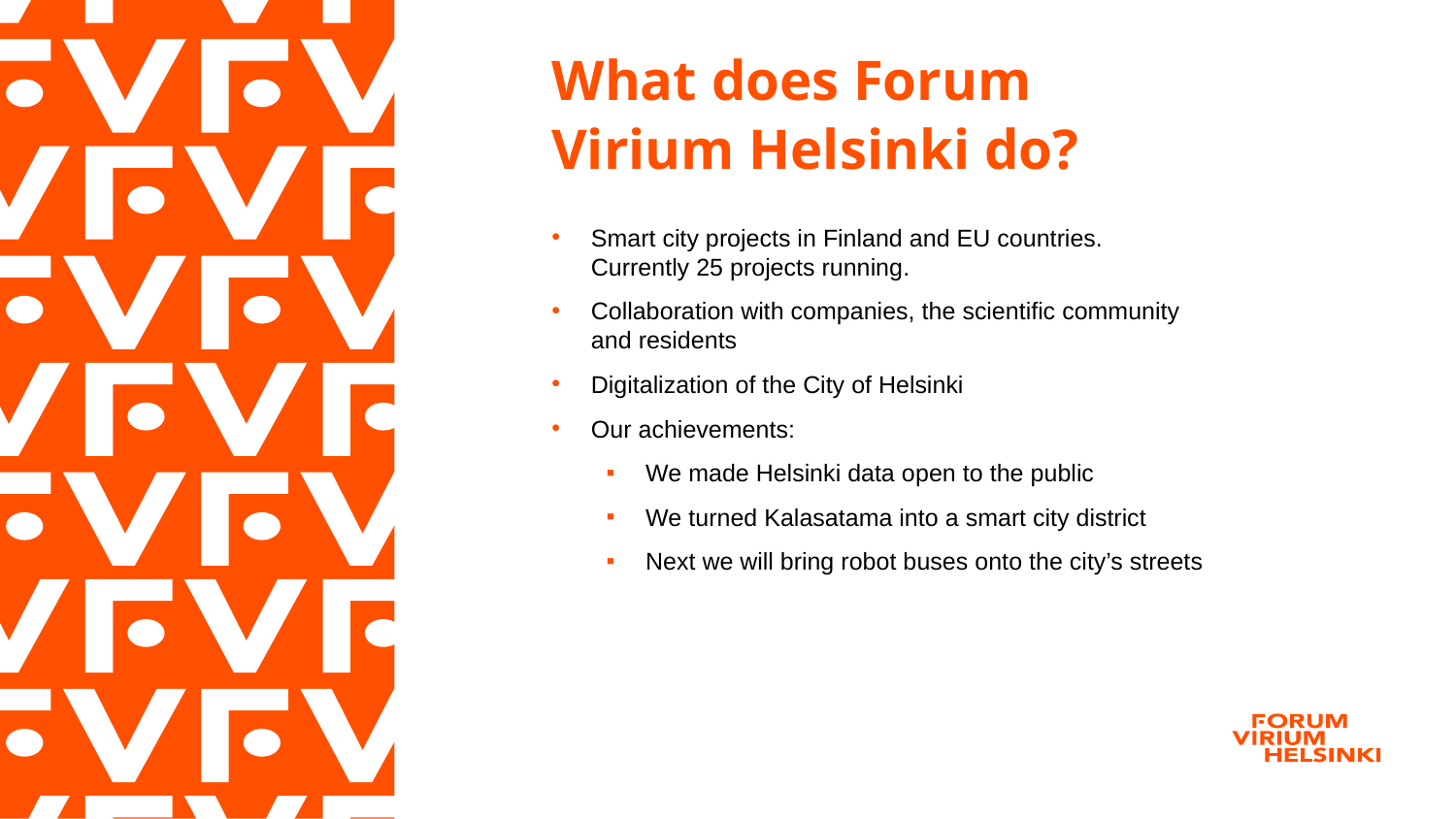

# What does Forum Virium Helsinki do?
Smart city projects in Finland and EU countries. Currently 25 projects running.
Collaboration with companies, the scientific community and residents
Digitalization of the City of Helsinki
Our achievements:
We made Helsinki data open to the public
We turned Kalasatama into a smart city district
Next we will bring robot buses onto the city’s streets